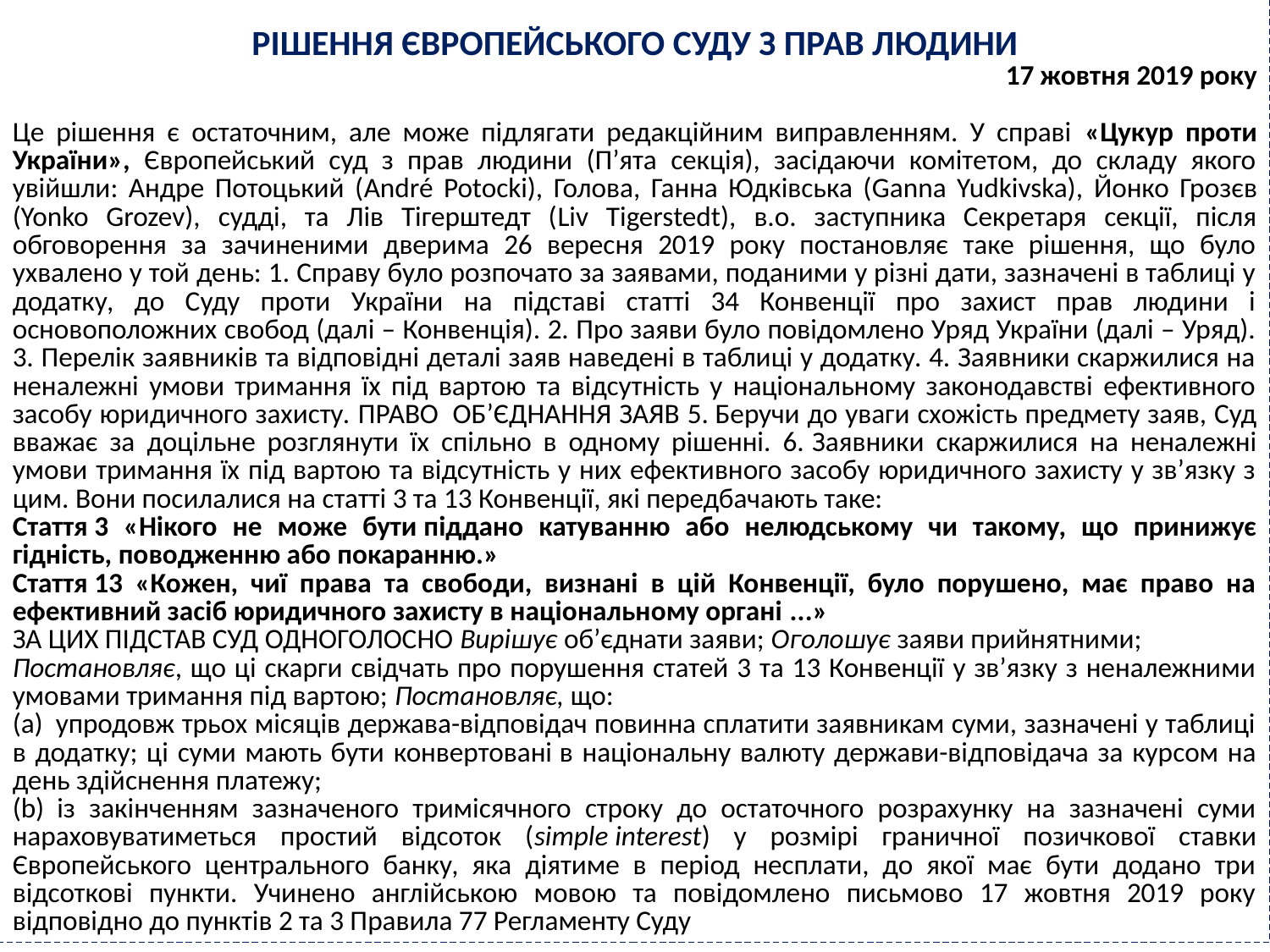

РІШЕННЯ ЄВРОПЕЙСЬКОГО СУДУ З ПРАВ ЛЮДИНИ
17 жовтня 2019 року

Це рішення є остаточним, але може підлягати редакційним виправленням. У справі «Цукур проти України», Європейський суд з прав людини (П’ята секція), засідаючи комітетом, до складу якого увійшли: Андре Потоцький (André Potocki), Голова, Ганна Юдківська (Ganna Yudkivska), Йонко Грозєв (Yonko Grozev), судді, та Лів Тігерштедт (Liv Tigerstedt), в.о. заступника Секретаря секції, після обговорення за зачиненими дверима 26 вересня 2019 року постановляє таке рішення, що було ухвалено у той день: 1. Справу було розпочато за заявами, поданими у різні дати, зазначені в таблиці у додатку, до Суду проти України на підставі статті 34 Конвенції про захист прав людини і основоположних свобод (далі – Конвенція). 2. Про заяви було повідомлено Уряд України (далі – Уряд). 3. Перелік заявників та відповідні деталі заяв наведені в таблиці у додатку. 4. Заявники скаржилися на неналежні умови тримання їх під вартою та відсутність у національному законодавстві ефективного засобу юридичного захисту. ПРАВО  ОБ’ЄДНАННЯ ЗАЯВ 5. Беручи до уваги схожість предмету заяв, Суд вважає за доцільне розглянути їх спільно в одному рішенні. 6. Заявники скаржилися на неналежні умови тримання їх під вартою та відсутність у них ефективного засобу юридичного захисту у зв’язку з цим. Вони посилалися на статті 3 та 13 Конвенції, які передбачають таке:
Стаття 3 «Нікого не може бути піддано катуванню або нелюдському чи такому, що принижує гідність, поводженню або покаранню.»
Стаття 13 «Кожен, чиї права та свободи, визнані в цій Конвенції, було порушено, має право на ефективний засіб юридичного захисту в національному органі ...»
ЗА ЦИХ ПІДСТАВ СУД ОДНОГОЛОСНО Вирішує об’єднати заяви; Оголошує заяви прийнятними;
Постановляє, що ці скарги свідчать про порушення статей 3 та 13 Конвенції у зв’язку з неналежними умовами тримання під вартою; Постановляє, що:
(a)  упродовж трьох місяців держава-відповідач повинна сплатити заявникам суми, зазначені у таблиці в додатку; ці суми мають бути конвертовані в національну валюту держави-відповідача за курсом на день здійснення платежу;
(b)  із закінченням зазначеного тримісячного строку до остаточного розрахунку на зазначені суми нараховуватиметься простий відсоток (simple interest) у розмірі граничної позичкової ставки Європейського центрального банку, яка діятиме в період несплати, до якої має бути додано три відсоткові пункти. Учинено англійською мовою та повідомлено письмово 17 жовтня 2019 року відповідно до пунктів 2 та 3 Правила 77 Регламенту Суду